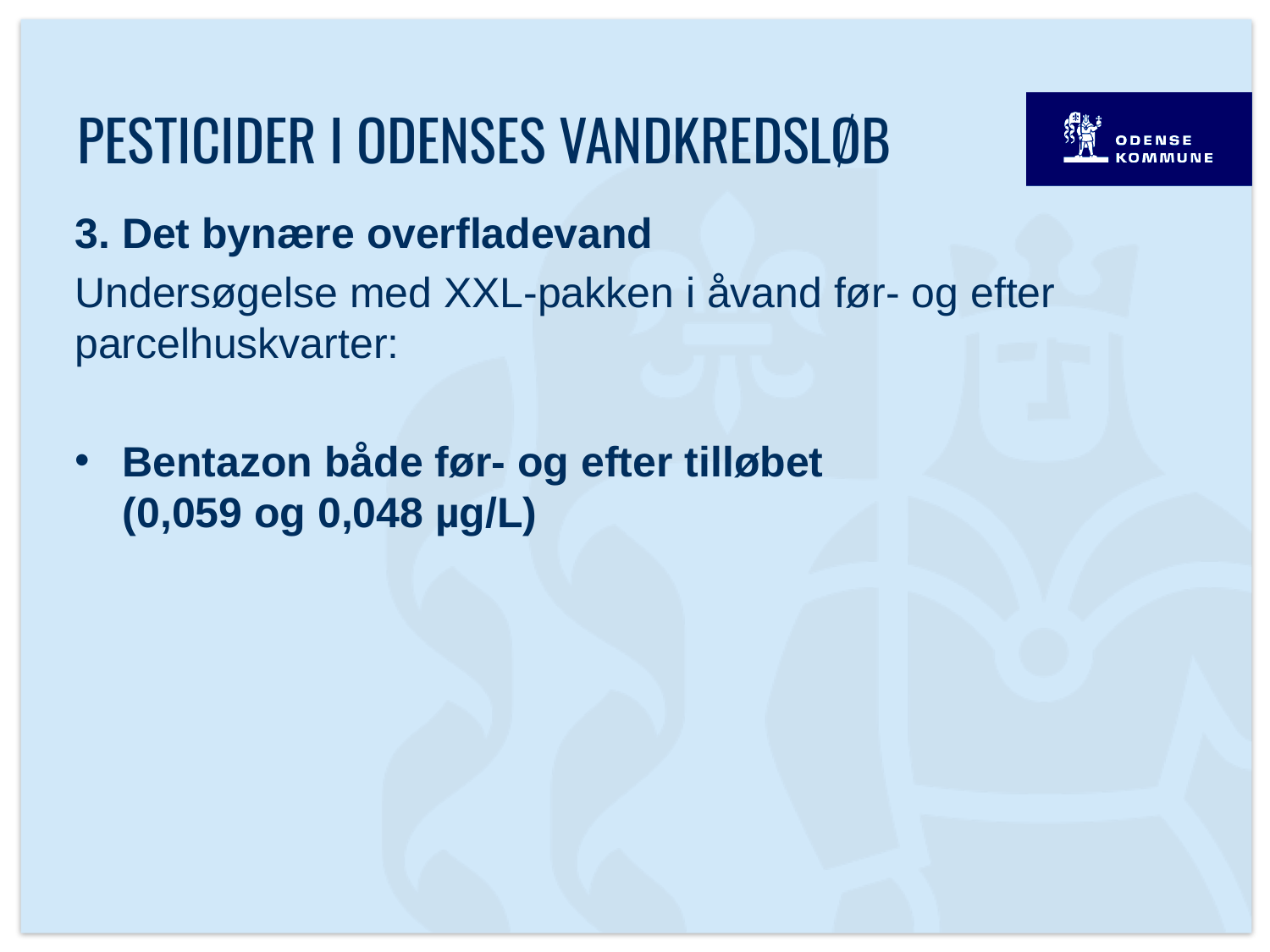

# Pesticider i Odenses Vandkredsløb
3. Det bynære overfladevand
Undersøgelse med XXL-pakken i åvand før- og efter parcelhuskvarter:

Bentazon både før- og efter tilløbet                       (0,059 og 0,048 µg/L)